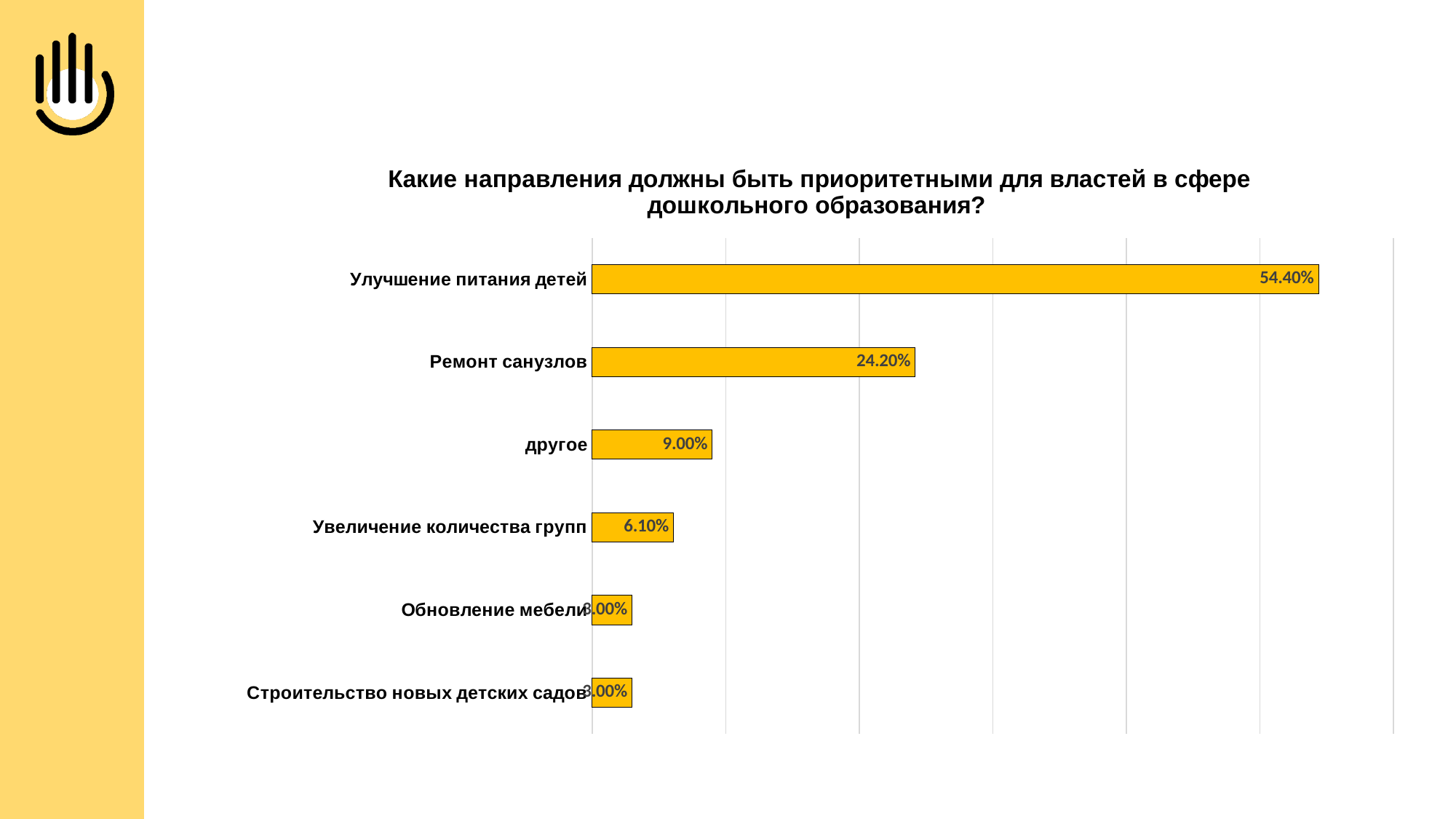

### Chart: Какие направления должны быть приоритетными для властей в сфере дошкольного образования?

| Category |  |
|---|---|
| Строительство новых детских садов | 0.03 |
| Обновление мебели | 0.03 |
| Увеличение количества групп | 0.061 |
| другое | 0.09 |
| Ремонт санузлов | 0.242 |
| Улучшение питания детей | 0.544 |